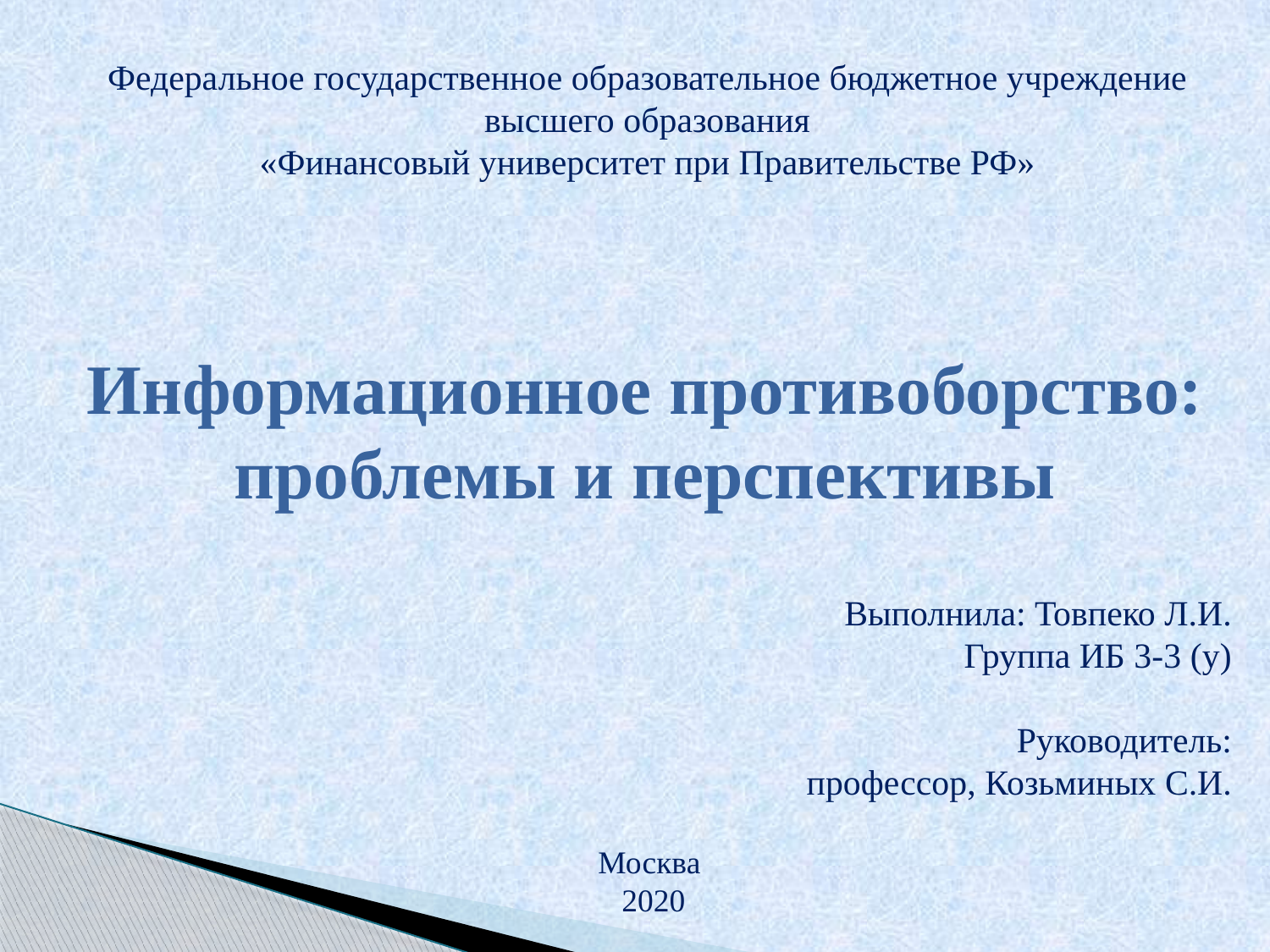

Федеральное государственное образовательное бюджетное учреждение
высшего образования
«Финансовый университет при Правительстве РФ»
Информационное противоборство: проблемы и перспективы
Выполнила: Товпеко Л.И.
Группа ИБ 3-3 (у)

Руководитель:
профессор, Козьминых С.И.
Москва
2020